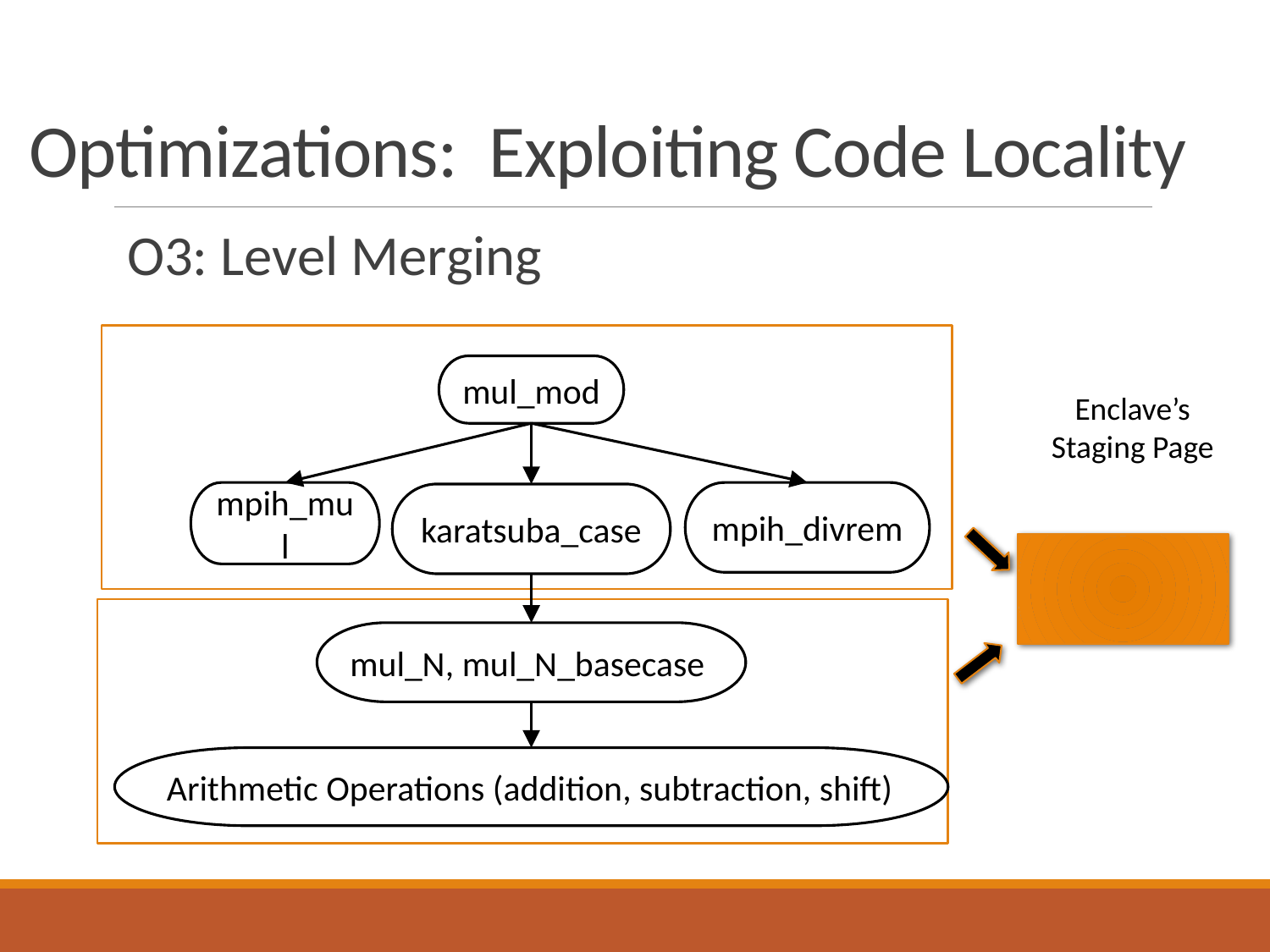

# Optimizations:  Exploiting Code Locality
O3: Level Merging

mul_mod
Enclave’s
Staging Page
mpih_mul
mpih_divrem
karatsuba_case

mul_N, mul_N_basecase

Arithmetic Operations (addition, subtraction, shift)